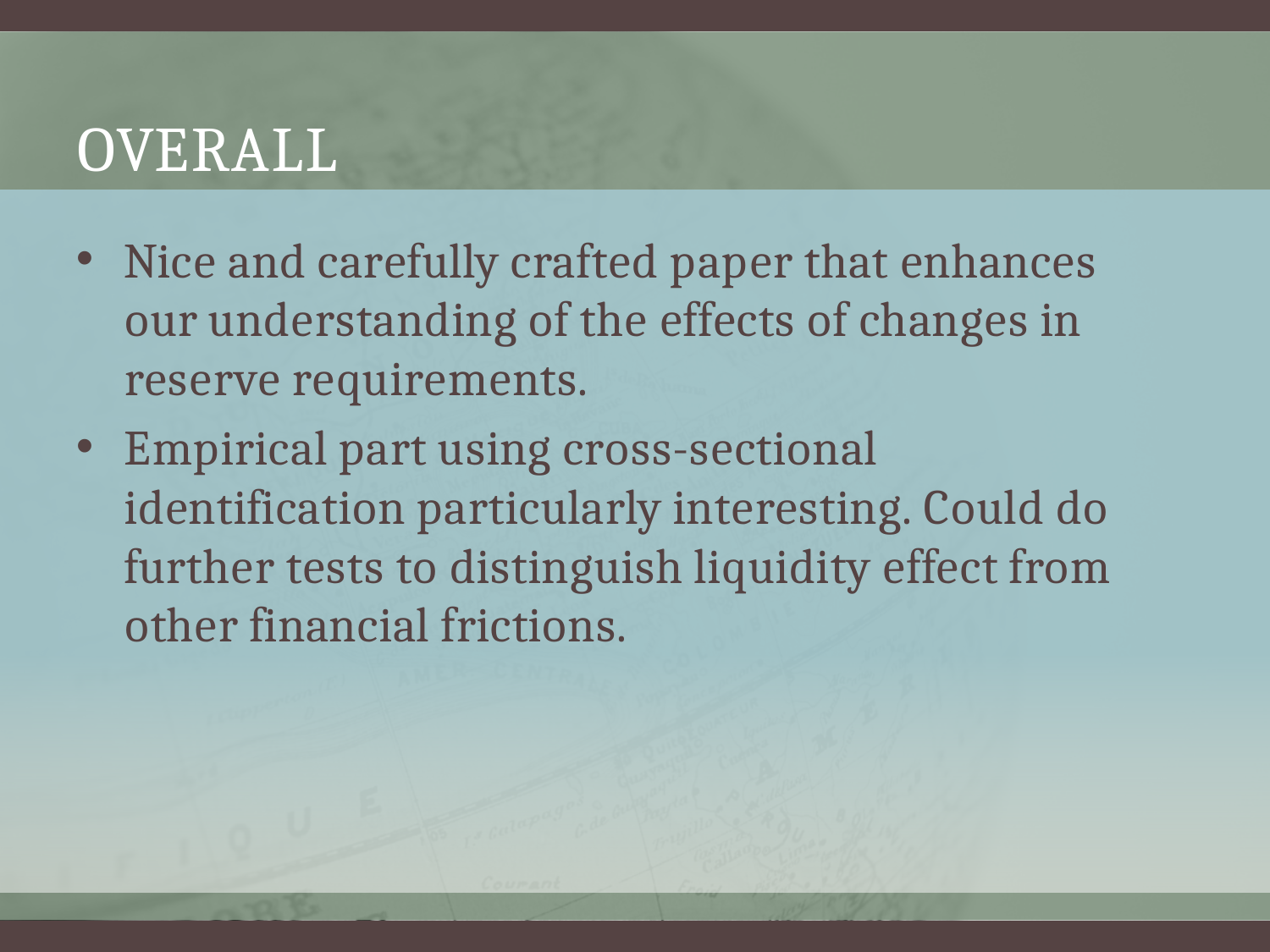

# OVerall
Nice and carefully crafted paper that enhances our understanding of the effects of changes in reserve requirements.
Empirical part using cross-sectional identification particularly interesting. Could do further tests to distinguish liquidity effect from other financial frictions.